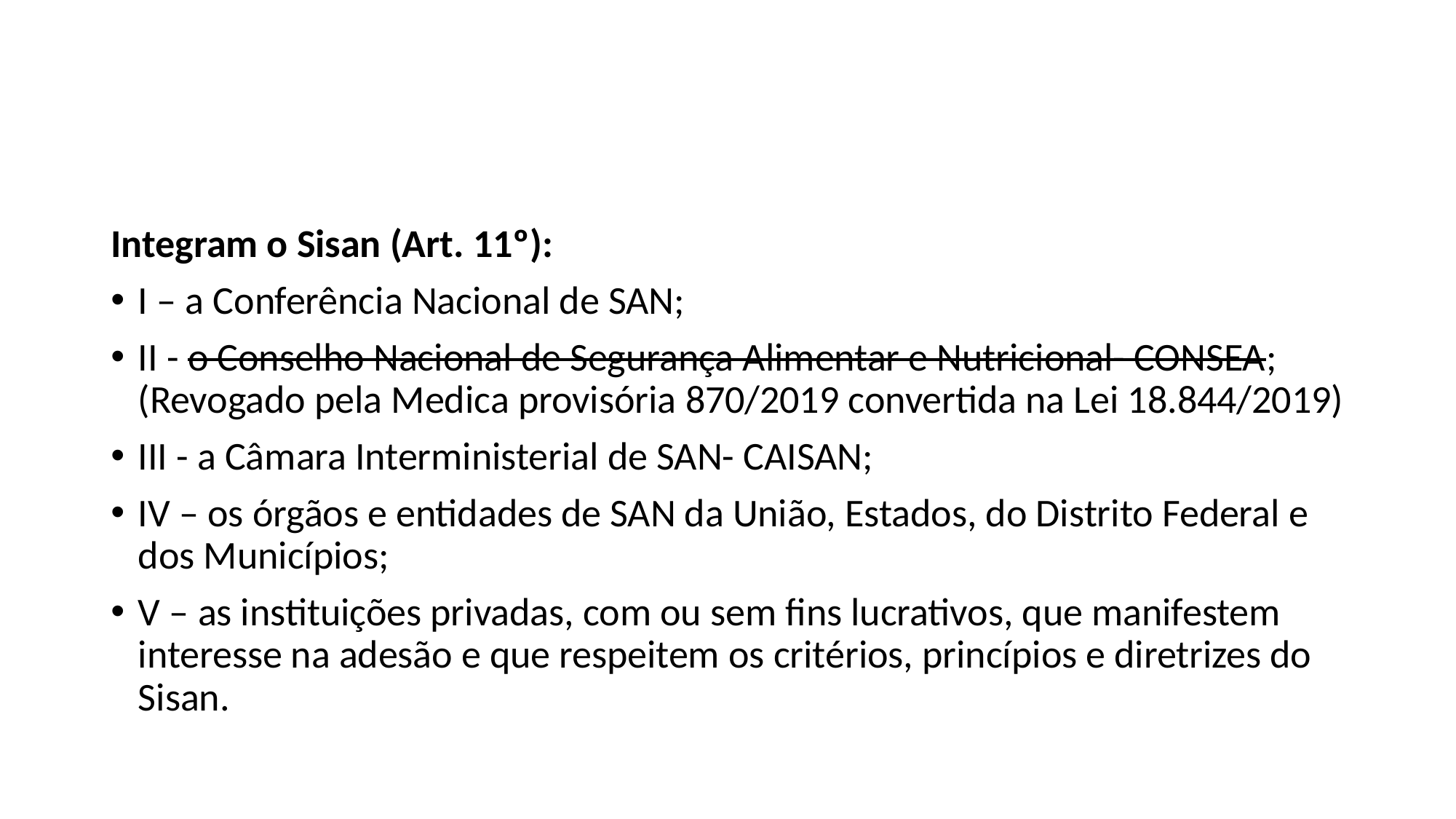

#
Integram o Sisan (Art. 11º):
I – a Conferência Nacional de SAN;
II - o Conselho Nacional de Segurança Alimentar e Nutricional- CONSEA; (Revogado pela Medica provisória 870/2019 convertida na Lei 18.844/2019)
III - a Câmara Interministerial de SAN- CAISAN;
IV – os órgãos e entidades de SAN da União, Estados, do Distrito Federal e dos Municípios;
V – as instituições privadas, com ou sem fins lucrativos, que manifestem interesse na adesão e que respeitem os critérios, princípios e diretrizes do Sisan.